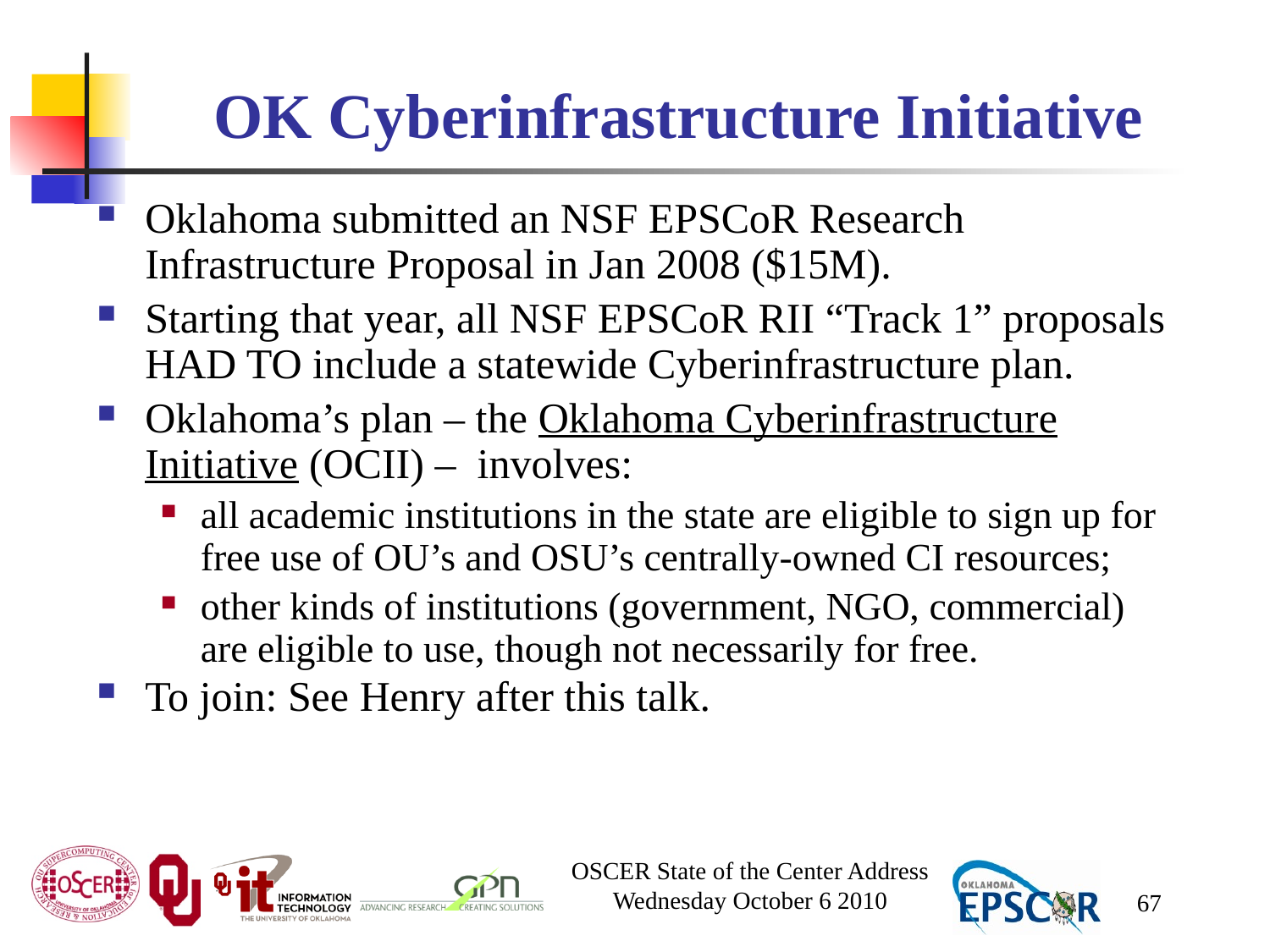

# OK Cyberinfrastructure Initiative
Oklahoma submitted an NSF EPSCoR Research Infrastructure Proposal in Jan 2008 ($15M).
Starting that year, all NSF EPSCoR RII “Track 1” proposals HAD TO include a statewide Cyberinfrastructure plan.
Oklahoma’s plan – the Oklahoma Cyberinfrastructure Initiative (OCII) –  involves:
all academic institutions in the state are eligible to sign up for free use of OU’s and OSU’s centrally-owned CI resources;
other kinds of institutions (government, NGO, commercial) are eligible to use, though not necessarily for free.
To join: See Henry after this talk.
OSCER State of the Center Address
Wednesday October 6 2010
67